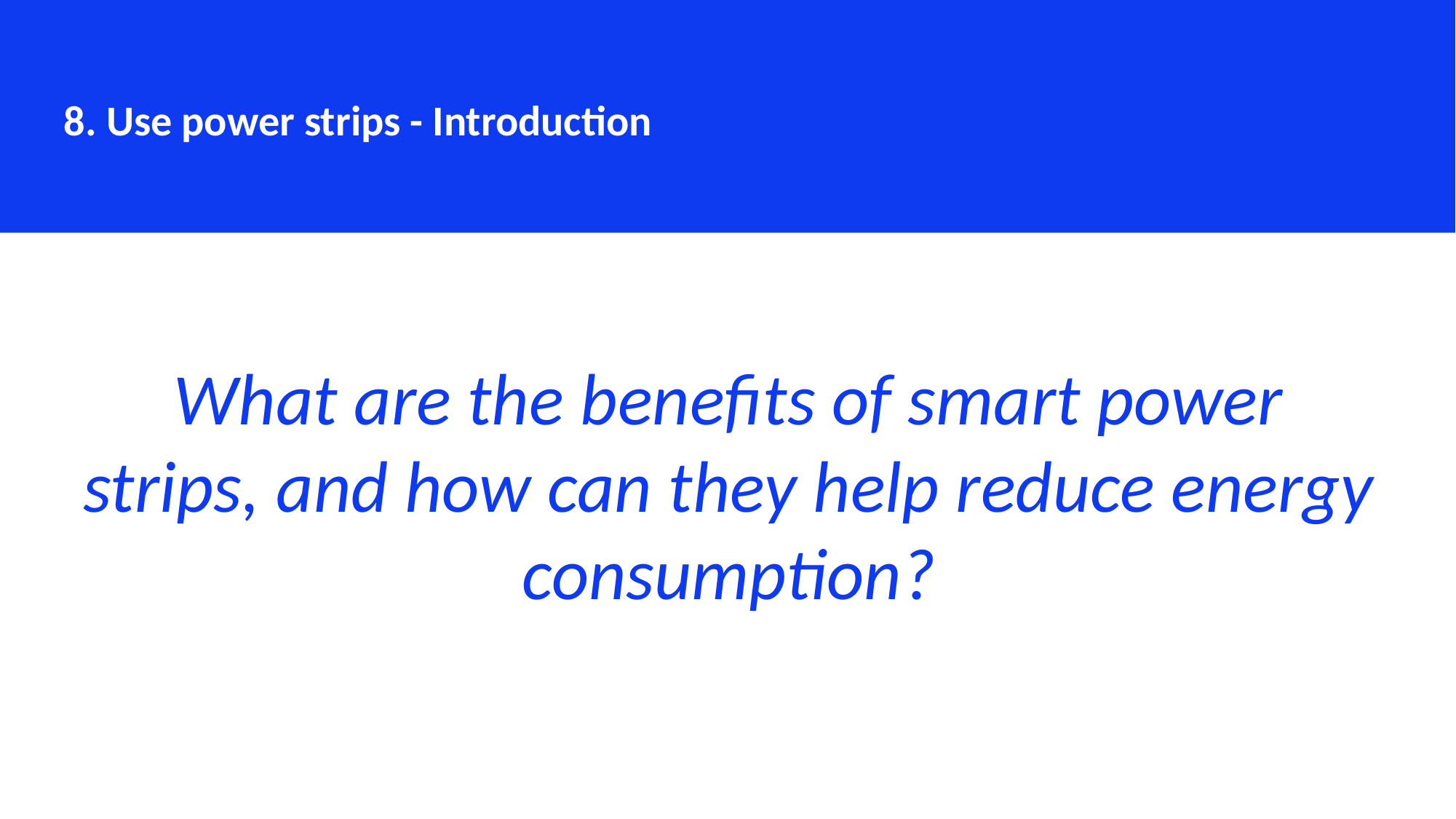

8. Use power strips - Introduction

What are the benefits of smart power strips, and how can they help reduce energy consumption?